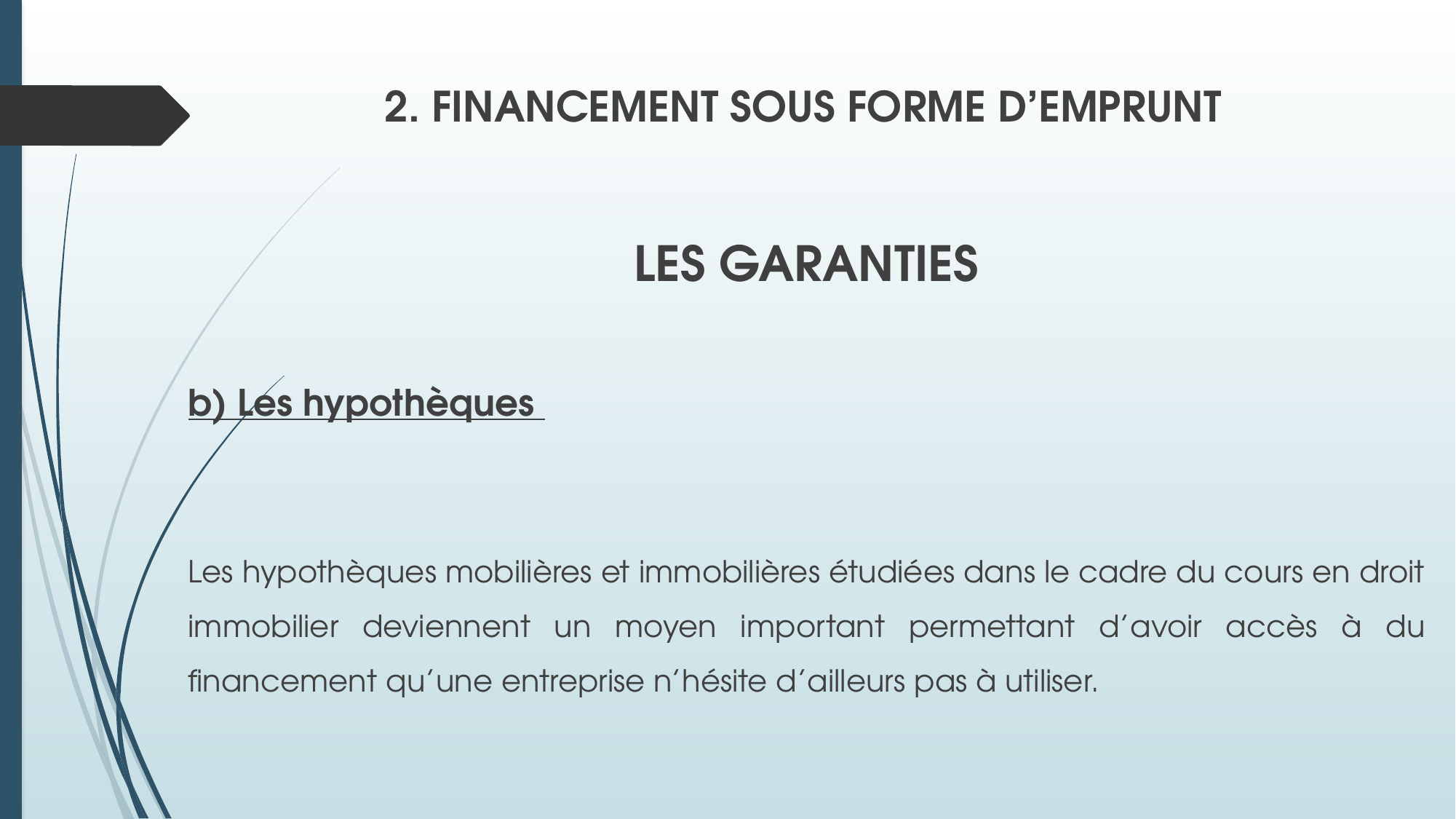

# 2. FINANCEMENT SOUS FORME D’EMPRUNT
LES GARANTIES

b) Les hypothèques

Les hypothèques mobilières et immobilières étudiées dans le cadre du cours en droit immobilier deviennent un moyen important permettant d’avoir accès à du financement qu’une entreprise n’hésite d’ailleurs pas à utiliser.